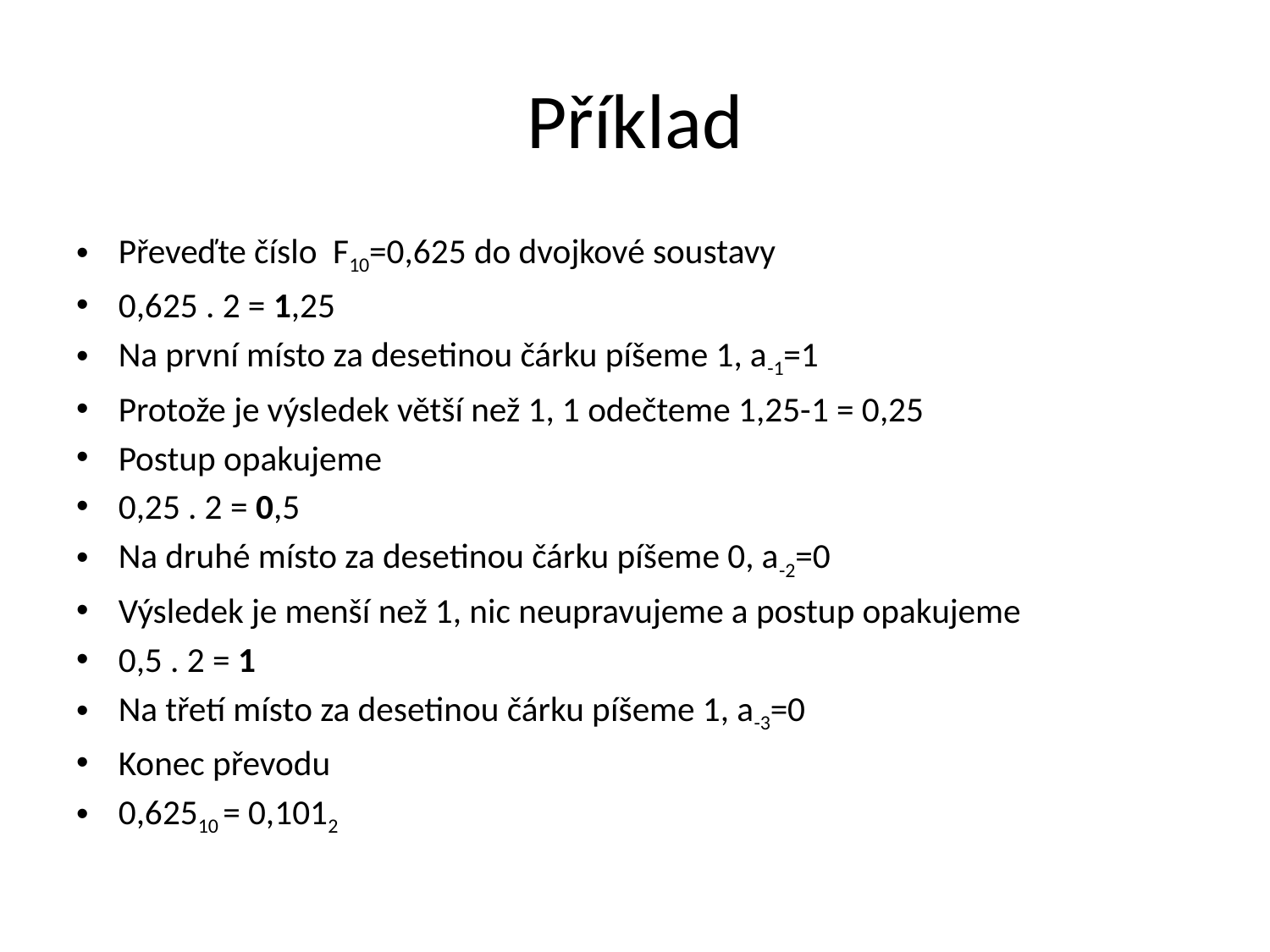

# Příklad
Převeďte číslo  F10=0,625 do dvojkové soustavy
0,625 . 2 = 1,25
Na první místo za desetinou čárku píšeme 1, a-1=1
Protože je výsledek větší než 1, 1 odečteme 1,25-1 = 0,25
Postup opakujeme
0,25 . 2 = 0,5
Na druhé místo za desetinou čárku píšeme 0, a-2=0
Výsledek je menší než 1, nic neupravujeme a postup opakujeme
0,5 . 2 = 1
Na třetí místo za desetinou čárku píšeme 1, a-3=0
Konec převodu
0,62510 = 0,1012